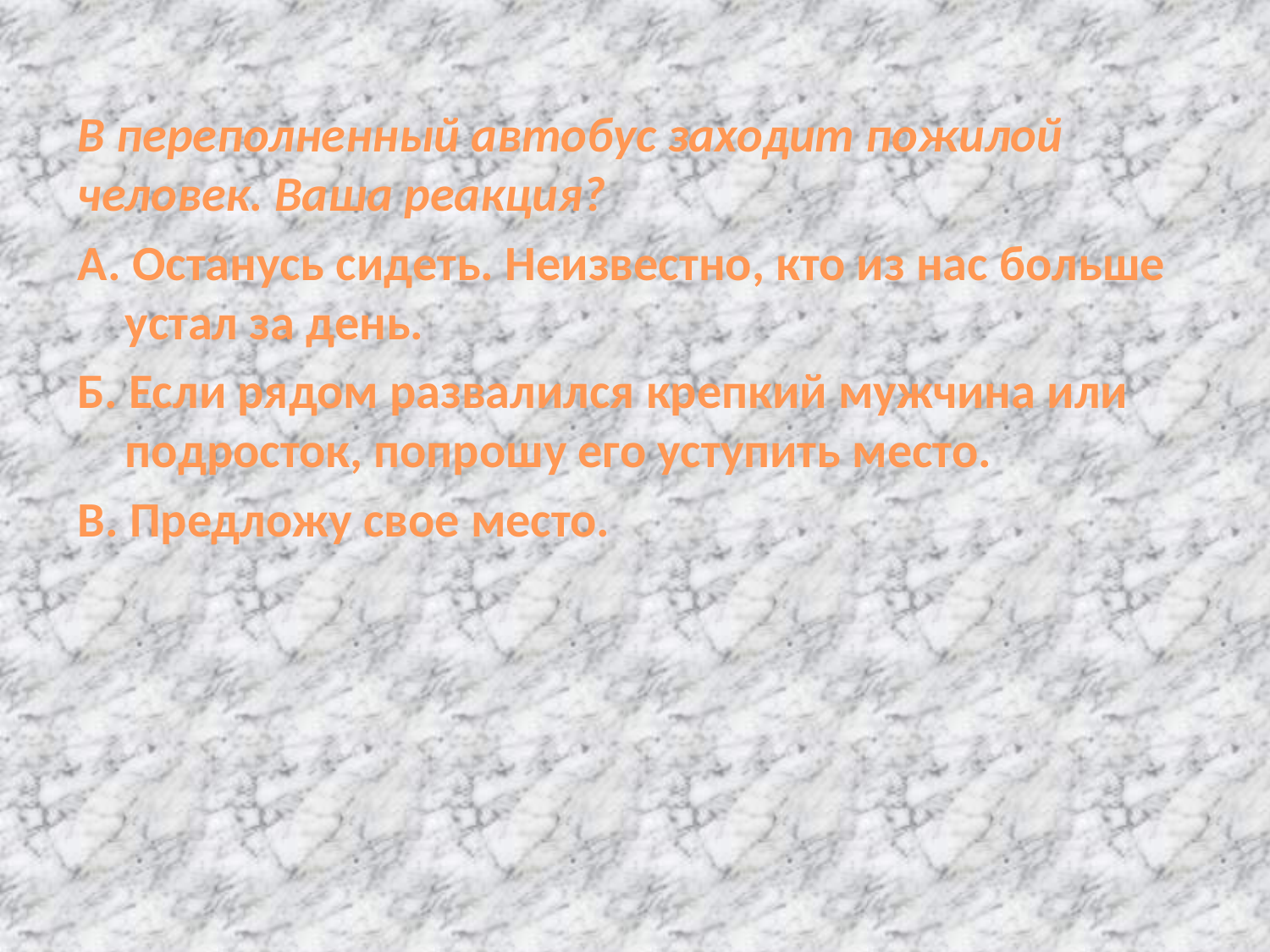

В переполненный автобус заходит пожилой человек. Ваша реакция?
A. Останусь сидеть. Неизвестно, кто из нас больше устал за день.
Б. Если рядом развалился крепкий мужчина или подросток, попрошу его уступить место.
B. Предложу свое место.